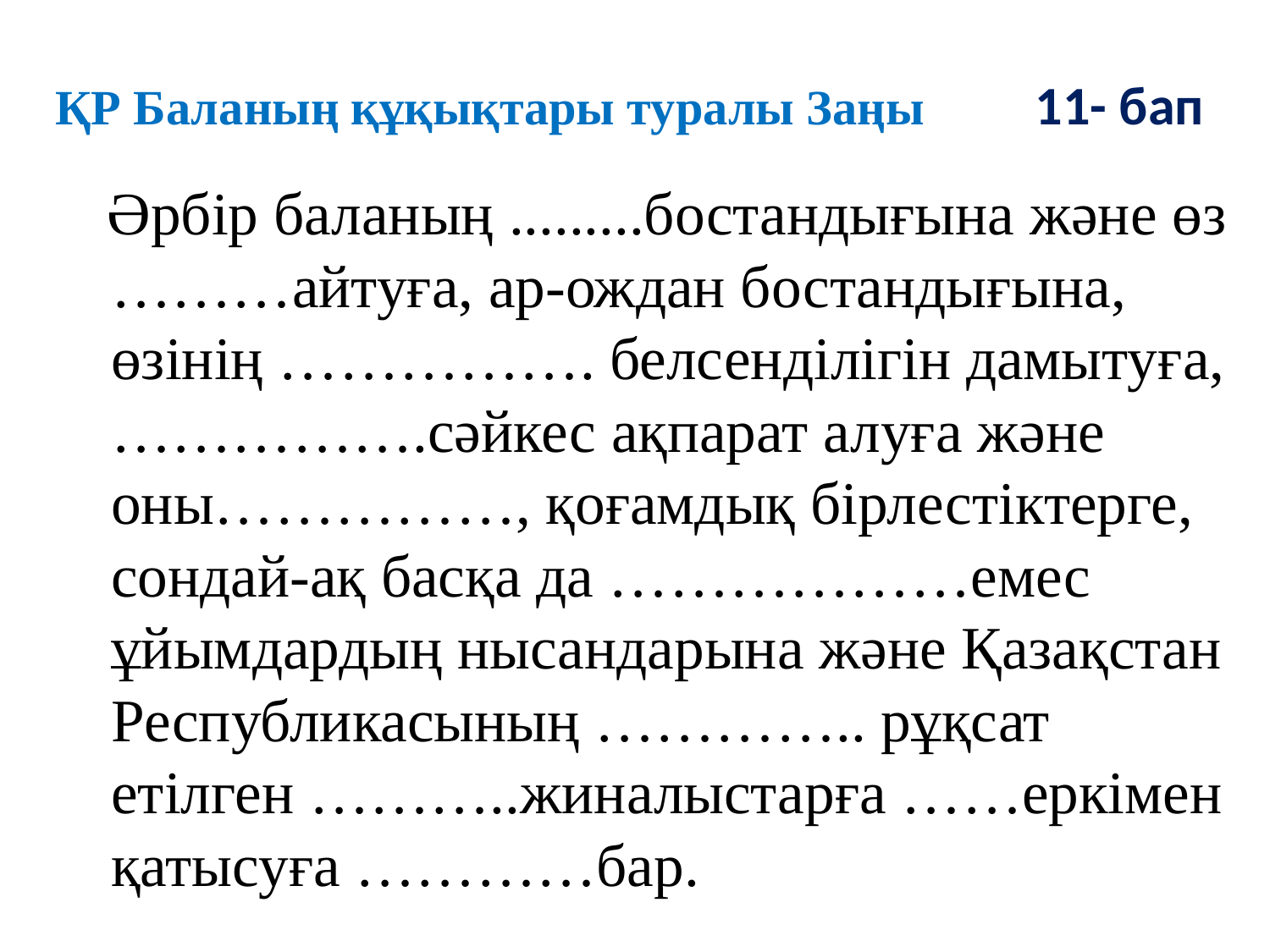

# ҚР Баланың құқықтары туралы Заңы         11- бап
   Әрбiр баланың .........бостандығына және өз ………айтуға, ар-ождан бостандығына, өзiнiң ……………. белсендiлiгiн дамытуға, …………….сәйкес ақпарат алуға және оны……………, қоғамдық бiрлестiктерге, сондай-ақ басқа да ………………емес ұйымдардың нысандарына және Қазақстан Республикасының ………….. рұқсат етiлген ………..жиналыстарға ……еркiмен қатысуға …………бар.